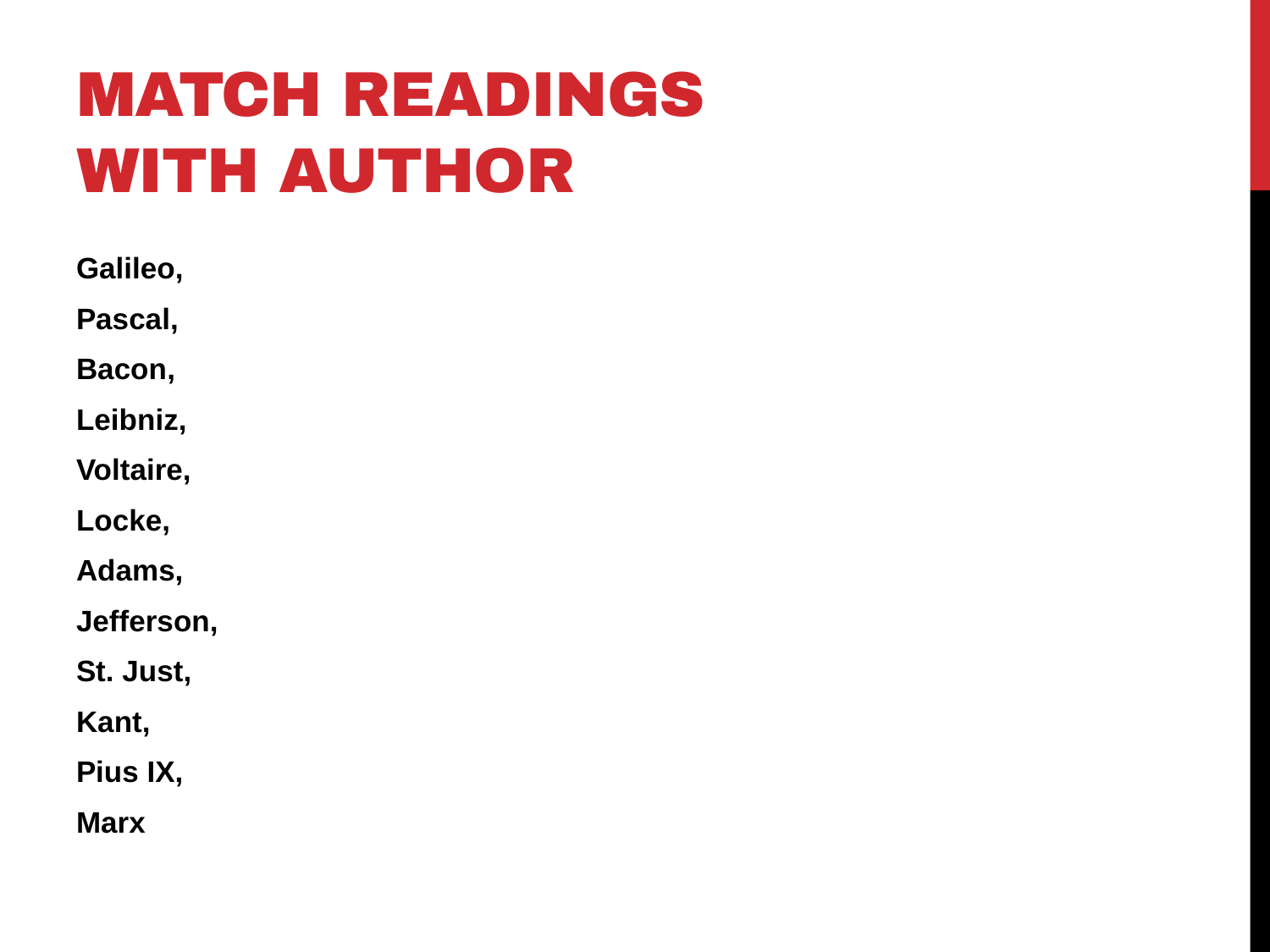

# Match Readings with Author
Galileo,
Pascal,
Bacon,
Leibniz,
Voltaire,
Locke,
Adams,
Jefferson,
St. Just,
Kant,
Pius IX,
Marx